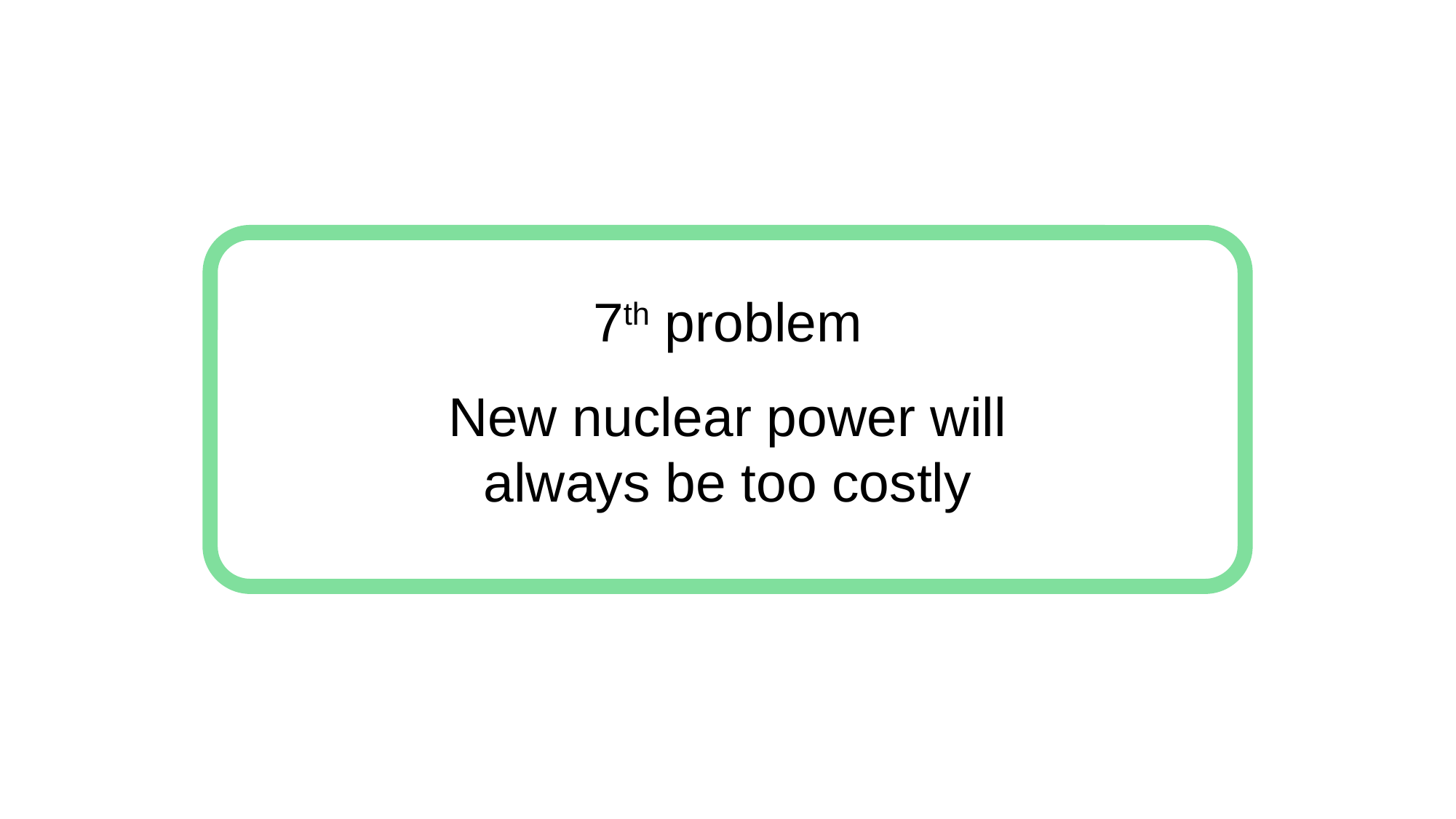

7th problem

New nuclear power will
always be too costly